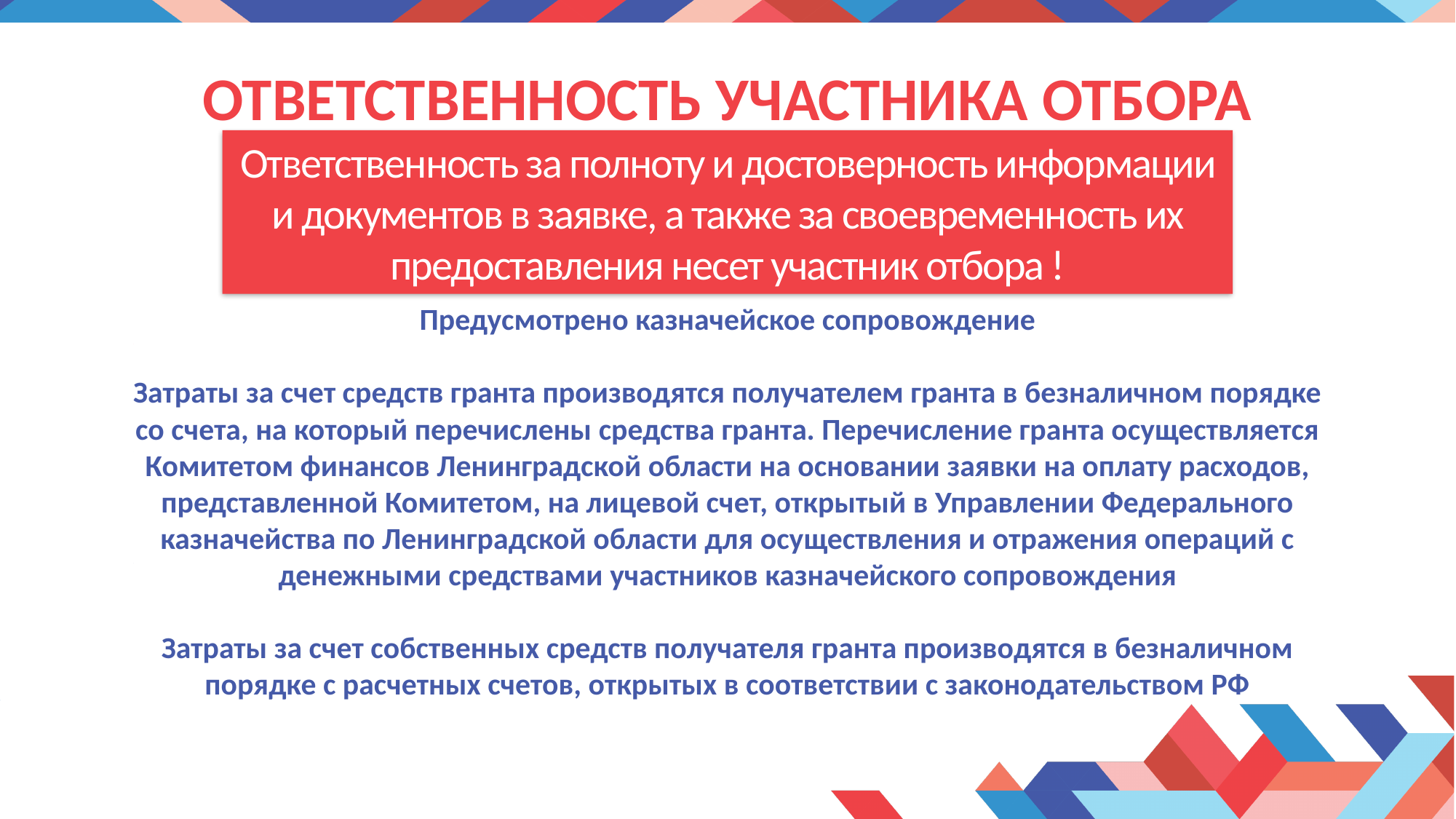

# ОТВЕТСТВЕННОСТЬ УЧАСТНИКА ОТБОРА
Ответственность за полноту и достоверность информации и документов в заявке, а также за своевременность их предоставления несет участник отбора !
Предусмотрено казначейское сопровождение

Затраты за счет средств гранта производятся получателем гранта в безналичном порядке со счета, на который перечислены средства гранта. Перечисление гранта осуществляется Комитетом финансов Ленинградской области на основании заявки на оплату расходов, представленной Комитетом, на лицевой счет, открытый в Управлении Федерального казначейства по Ленинградской области для осуществления и отражения операций с денежными средствами участников казначейского сопровождения

Затраты за счет собственных средств получателя гранта производятся в безналичном порядке с расчетных счетов, открытых в соответствии с законодательством РФ